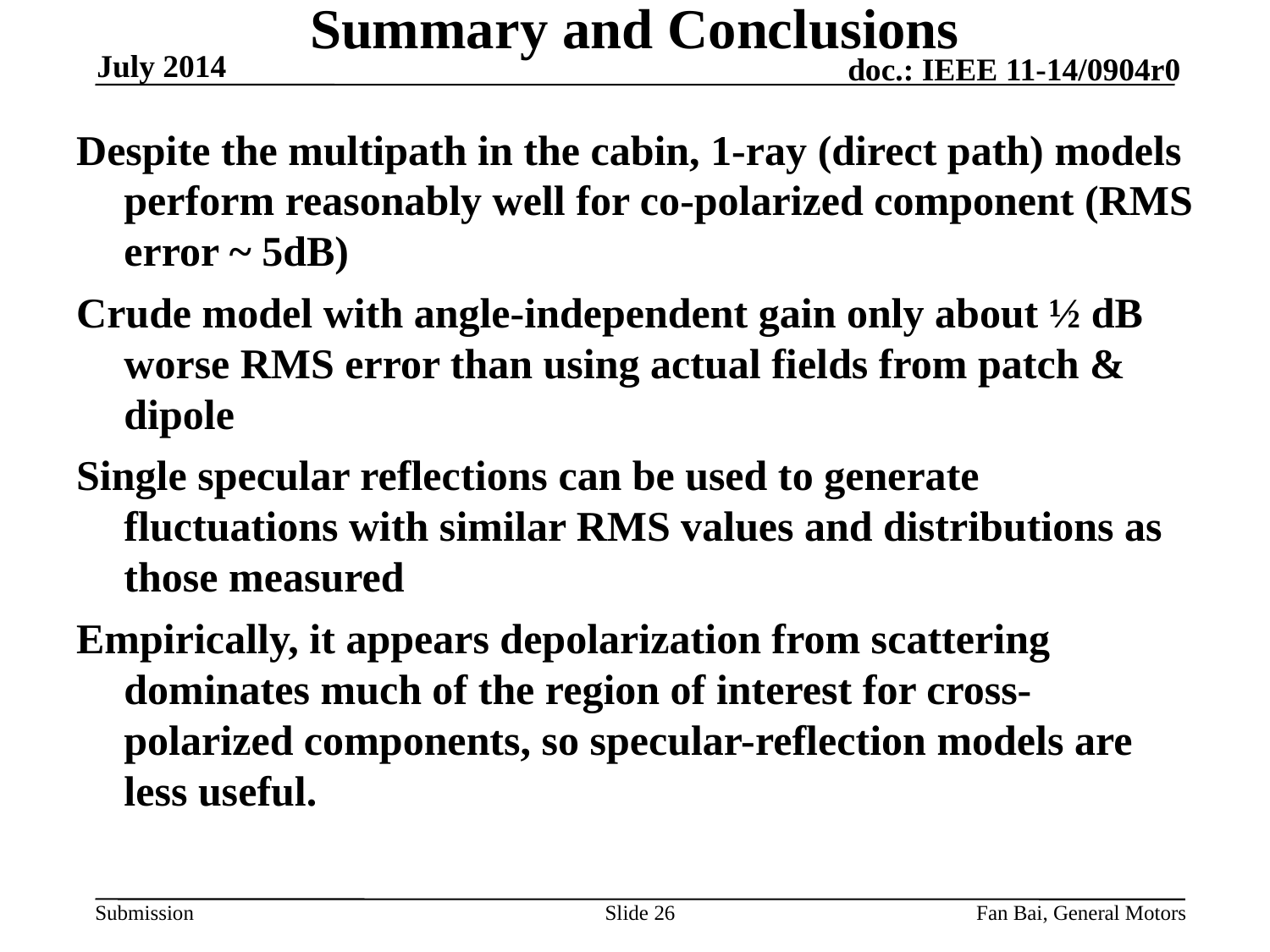

# Summary and Conclusions
July 2014
Despite the multipath in the cabin, 1-ray (direct path) models perform reasonably well for co-polarized component (RMS error ~ 5dB)
Crude model with angle-independent gain only about ½ dB worse RMS error than using actual fields from patch & dipole
Single specular reflections can be used to generate fluctuations with similar RMS values and distributions as those measured
Empirically, it appears depolarization from scattering dominates much of the region of interest for cross-polarized components, so specular-reflection models are less useful.
Slide 26
Fan Bai, General Motors